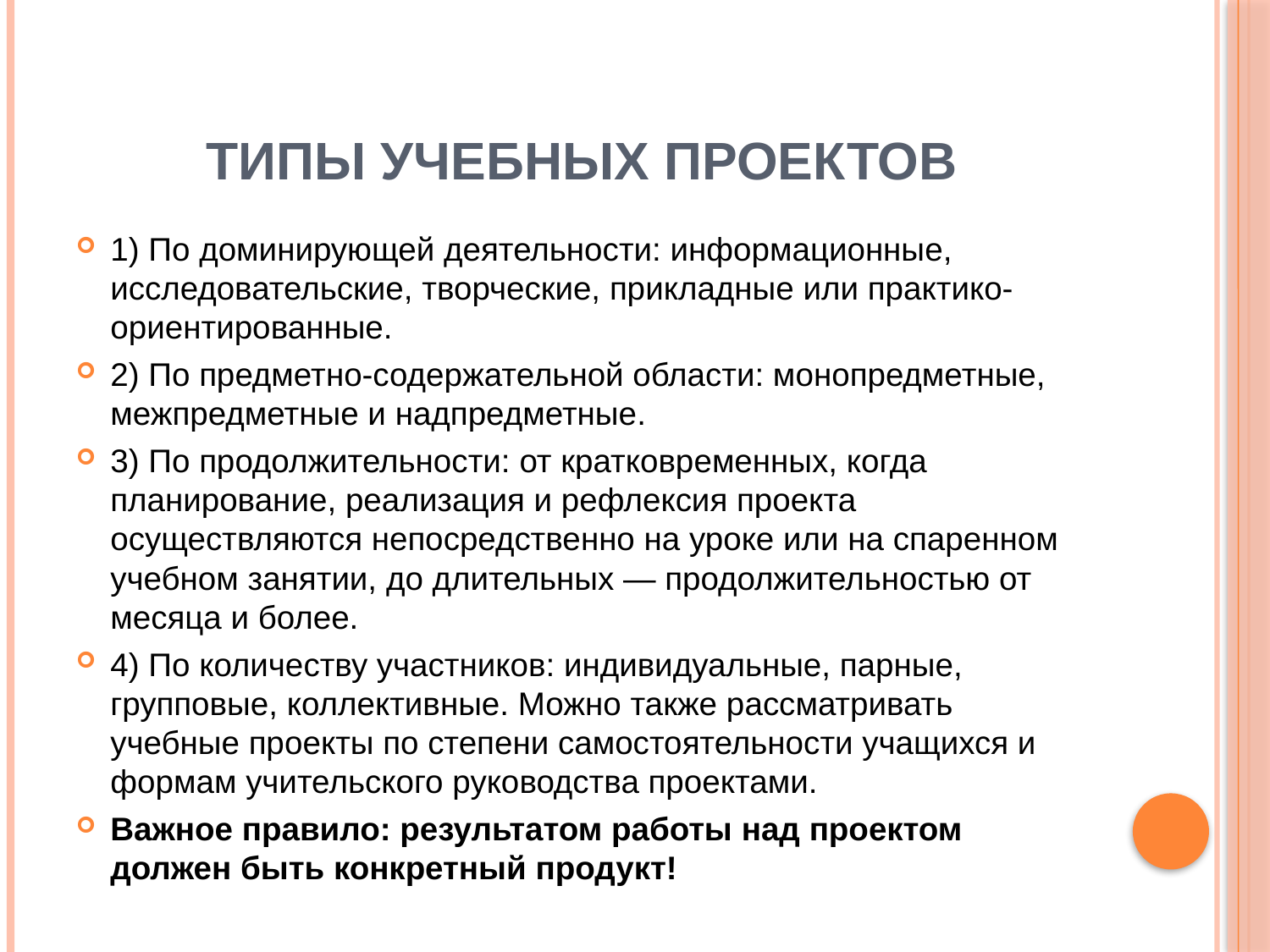

# Типы учебных проектов
1) По доминирующей деятельности: информационные, исследовательские, творческие, прикладные или практико-ориентированные.
2) По предметно-содержательной области: монопредметные, межпредметные и надпредметные.
3) По продолжительности: от кратковременных, когда планирование, реализация и рефлексия проекта осуществляются непосредственно на уроке или на спаренном учебном занятии, до длительных — продолжительностью от месяца и более.
4) По количеству участников: индивидуальные, парные, групповые, коллективные. Можно также рассматривать учебные проекты по степени самостоятельности учащихся и формам учительского руководства проектами.
Важное правило: результатом работы над проектом должен быть конкретный продукт!